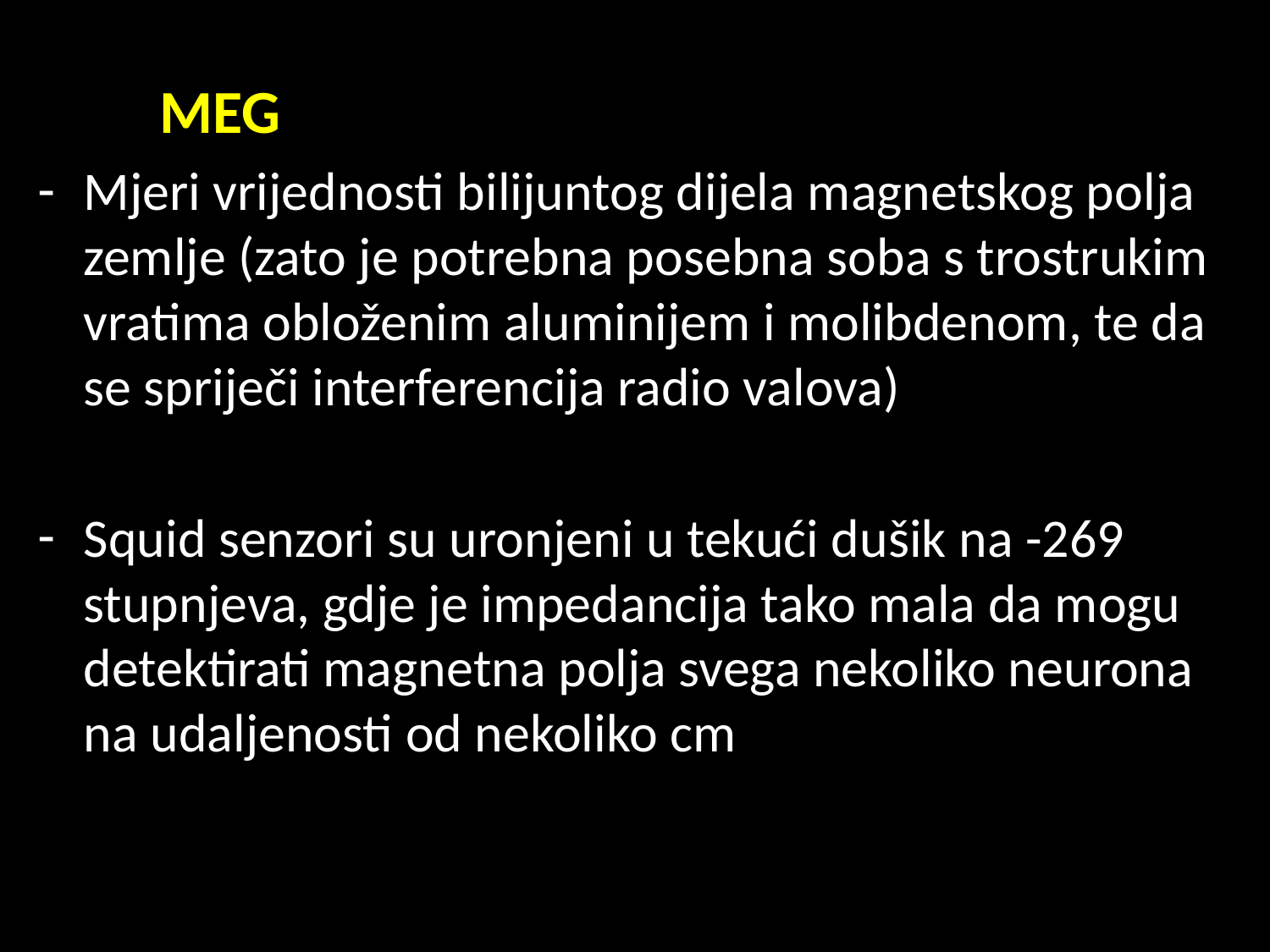

MEG
Mjeri vrijednosti bilijuntog dijela magnetskog polja zemlje (zato je potrebna posebna soba s trostrukim vratima obloženim aluminijem i molibdenom, te da se spriječi interferencija radio valova)

Squid senzori su uronjeni u tekući dušik na -269 stupnjeva, gdje je impedancija tako mala da mogu detektirati magnetna polja svega nekoliko neurona na udaljenosti od nekoliko cm